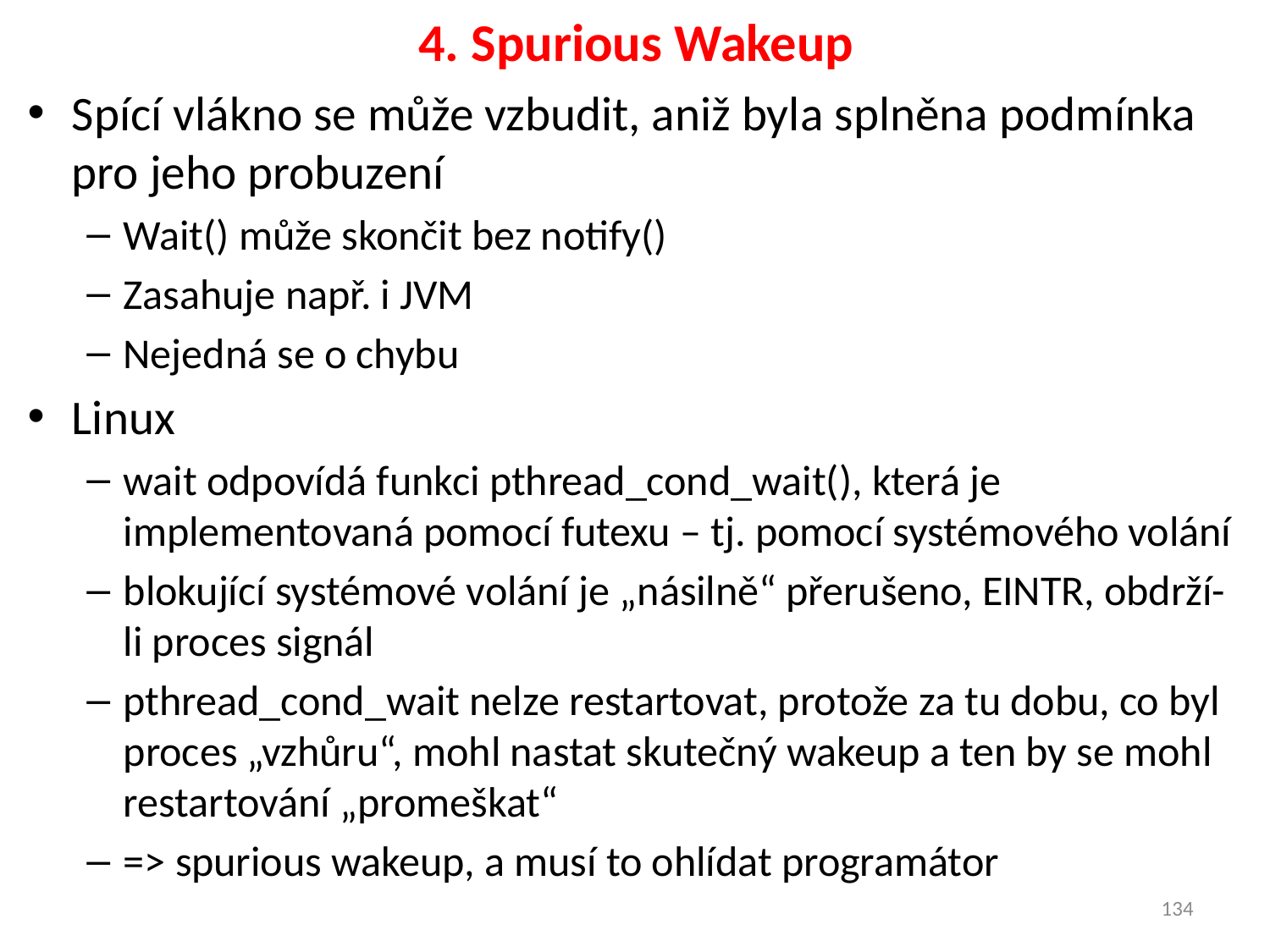

# 4. Spurious Wakeup
Spící vlákno se může vzbudit, aniž byla splněna podmínka pro jeho probuzení
Wait() může skončit bez notify()
Zasahuje např. i JVM
Nejedná se o chybu
Linux
wait odpovídá funkci pthread_cond_wait(), která je implementovaná pomocí futexu – tj. pomocí systémového volání
blokující systémové volání je „násilně“ přerušeno, EINTR, obdrží-li proces signál
pthread_cond_wait nelze restartovat, protože za tu dobu, co byl proces „vzhůru“, mohl nastat skutečný wakeup a ten by se mohl restartování „promeškat“
=> spurious wakeup, a musí to ohlídat programátor

134